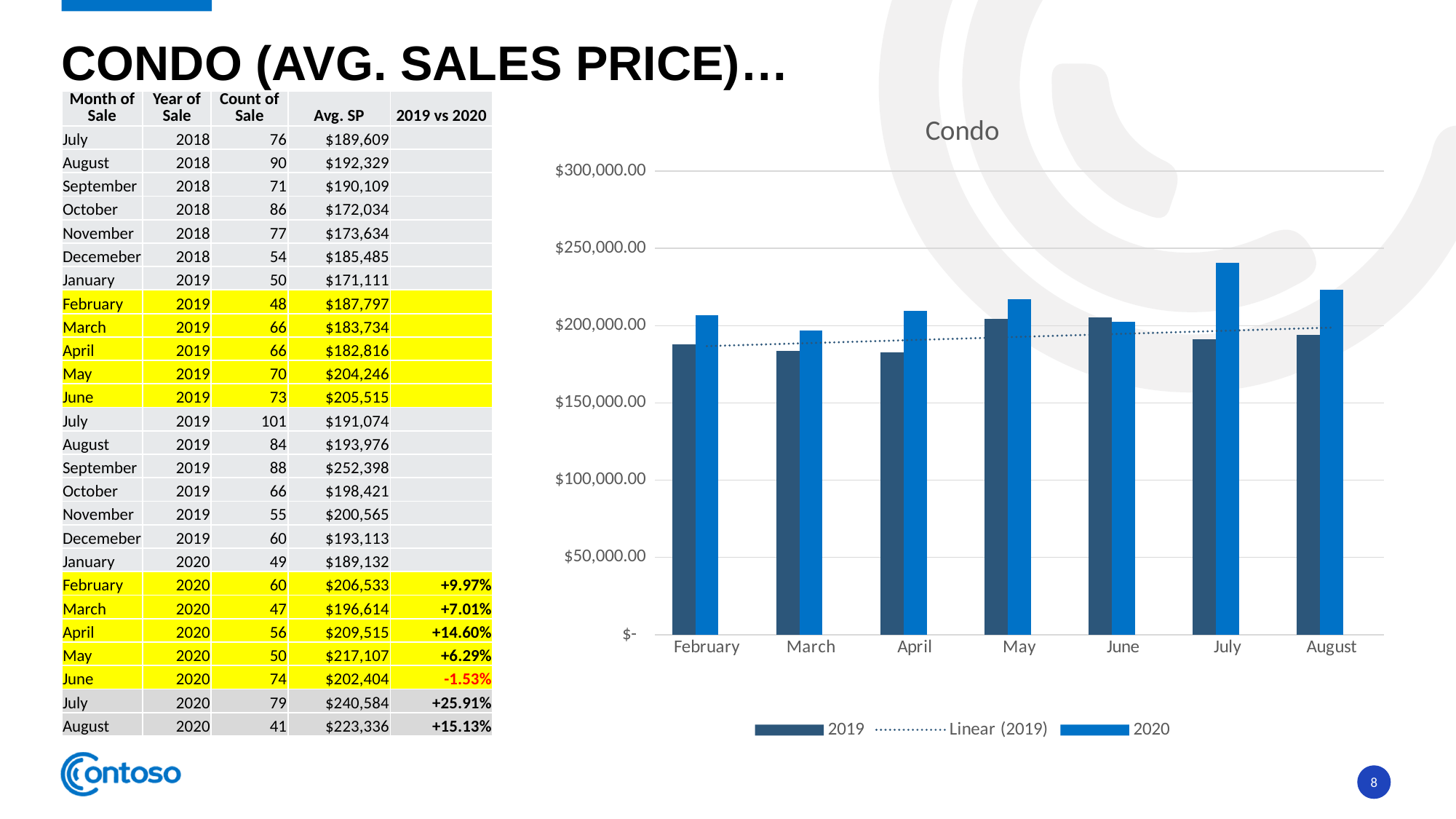

# Condo (avg. sales price)…
| Month of Sale | Year of Sale | Count of Sale | Avg. SP | 2019 vs 2020 |
| --- | --- | --- | --- | --- |
| July | 2018 | 76 | $189,609 |  |
| August | 2018 | 90 | $192,329 |  |
| September | 2018 | 71 | $190,109 |  |
| October | 2018 | 86 | $172,034 |  |
| November | 2018 | 77 | $173,634 |  |
| Decemeber | 2018 | 54 | $185,485 |  |
| January | 2019 | 50 | $171,111 |  |
| February | 2019 | 48 | $187,797 |  |
| March | 2019 | 66 | $183,734 |  |
| April | 2019 | 66 | $182,816 |  |
| May | 2019 | 70 | $204,246 |  |
| June | 2019 | 73 | $205,515 |  |
| July | 2019 | 101 | $191,074 |  |
| August | 2019 | 84 | $193,976 |  |
| September | 2019 | 88 | $252,398 |  |
| October | 2019 | 66 | $198,421 |  |
| November | 2019 | 55 | $200,565 |  |
| Decemeber | 2019 | 60 | $193,113 |  |
| January | 2020 | 49 | $189,132 |  |
| February | 2020 | 60 | $206,533 | +9.97% |
| March | 2020 | 47 | $196,614 | +7.01% |
| April | 2020 | 56 | $209,515 | +14.60% |
| May | 2020 | 50 | $217,107 | +6.29% |
| June | 2020 | 74 | $202,404 | -1.53% |
| July | 2020 | 79 | $240,584 | +25.91% |
| August | 2020 | 41 | $223,336 | +15.13% |

### Chart: Condo

| Category | 2019 | 2020 | Column1 |
|---|---|---|---|
| February | 187797.0 | 206533.0 | None |
| March | 183734.0 | 196614.0 | None |
| April | 182816.0 | 209515.0 | None |
| May | 204246.0 | 217107.0 | None |
| June | 205515.0 | 202404.0 | None |
| July | 191074.0 | 240584.0 | None |
| August | 193976.0 | 223336.0 | None |
8